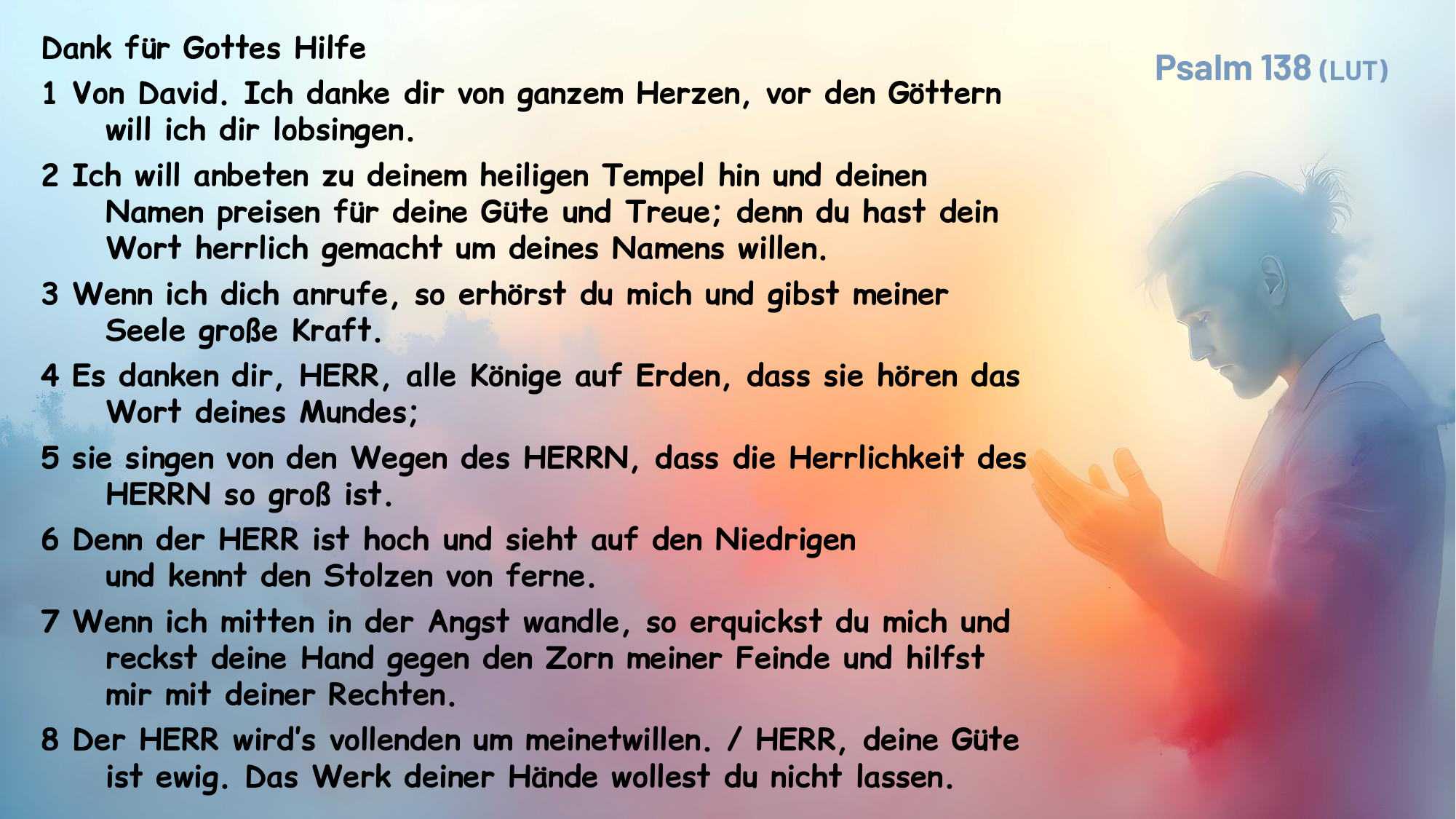

Dank für Gottes Hilfe
1 Von David. Ich danke dir von ganzem Herzen, vor den Göttern will ich dir lobsingen.
2 Ich will anbeten zu deinem heiligen Tempel hin und deinen Namen preisen für deine Güte und Treue; denn du hast dein Wort herrlich gemacht um deines Namens willen.
3 Wenn ich dich anrufe, so erhörst du mich und gibst meiner Seele große Kraft.
4 Es danken dir, HERR, alle Könige auf Erden, dass sie hören das Wort deines Mundes;
5 sie singen von den Wegen des HERRN, dass die Herrlichkeit des HERRN so groß ist.
6 Denn der HERR ist hoch und sieht auf den Niedrigen
und kennt den Stolzen von ferne.
7 Wenn ich mitten in der Angst wandle, so erquickst du mich und reckst deine Hand gegen den Zorn meiner Feinde und hilfst mir mit deiner Rechten.
8 Der HERR wird’s vollenden um meinetwillen. / HERR, deine Güte ist ewig. Das Werk deiner Hände wollest du nicht lassen.
Psalm 138 (LUT)